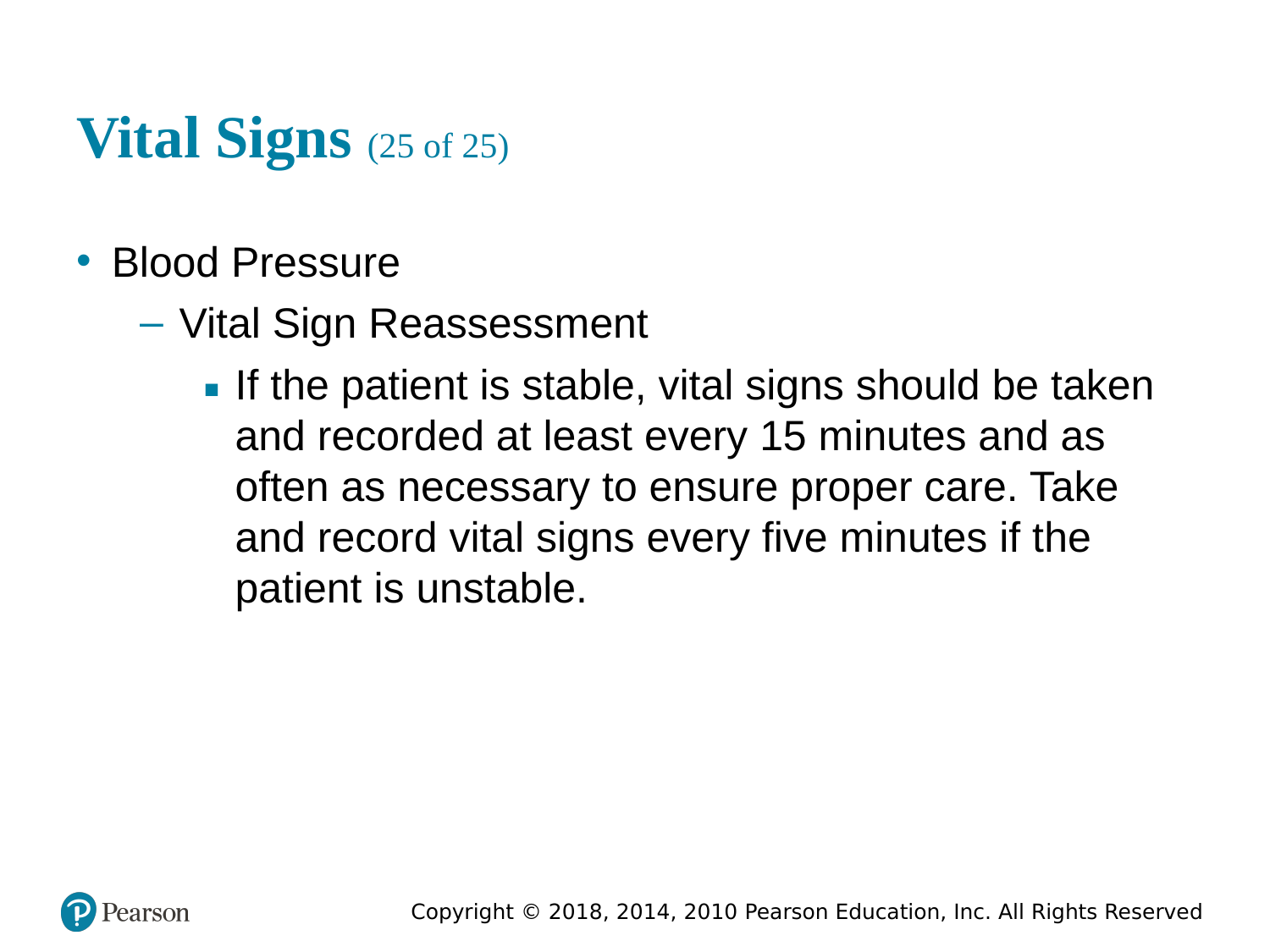

# Vital Signs (25 of 25)
Blood Pressure
Vital Sign Reassessment
If the patient is stable, vital signs should be taken and recorded at least every 15 minutes and as often as necessary to ensure proper care. Take and record vital signs every five minutes if the patient is unstable.